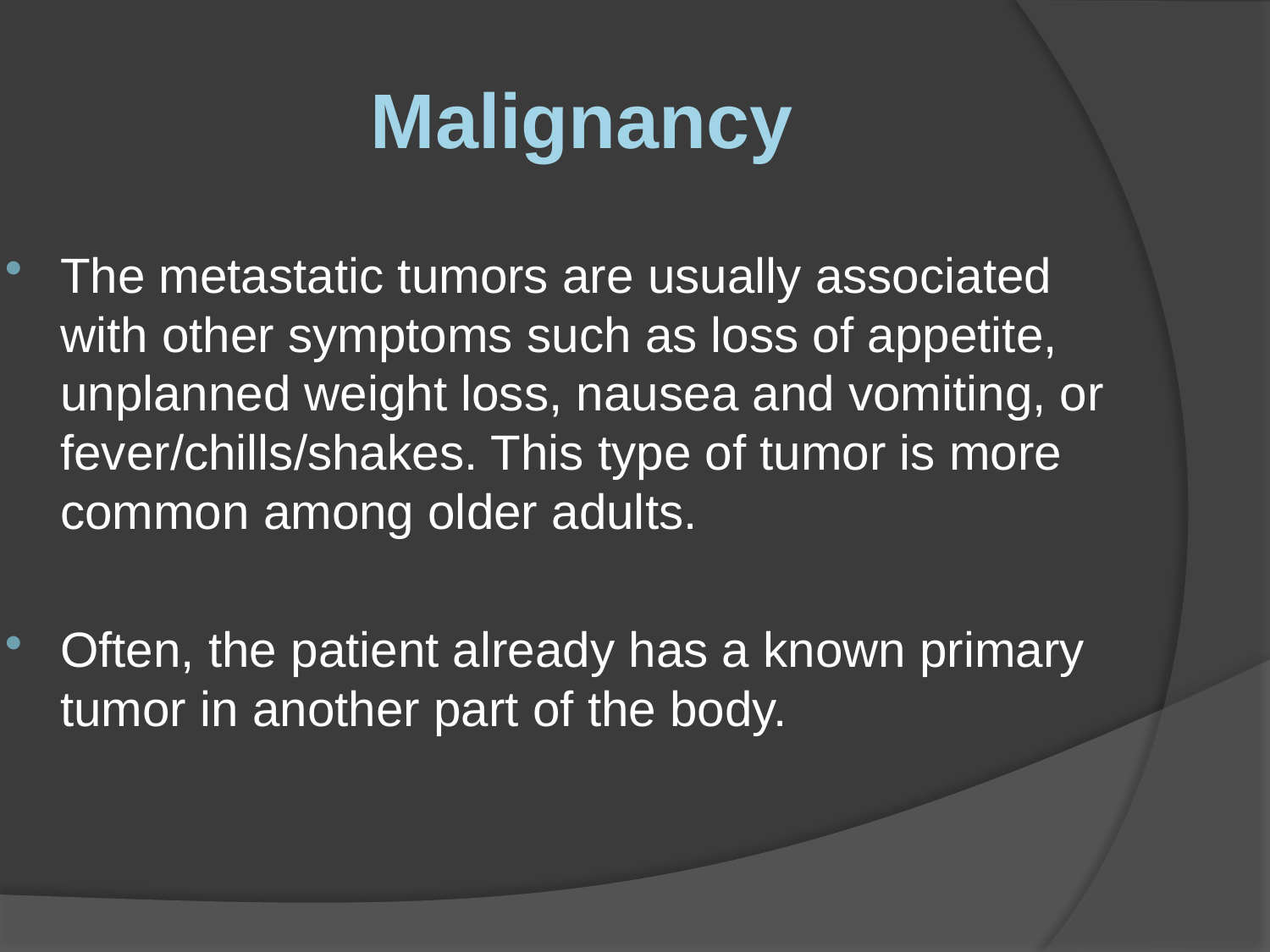

# Malignancy
The metastatic tumors are usually associated with other symptoms such as loss of appetite, unplanned weight loss, nausea and vomiting, or fever/chills/shakes. This type of tumor is more common among older adults.

Often, the patient already has a known primary tumor in another part of the body.